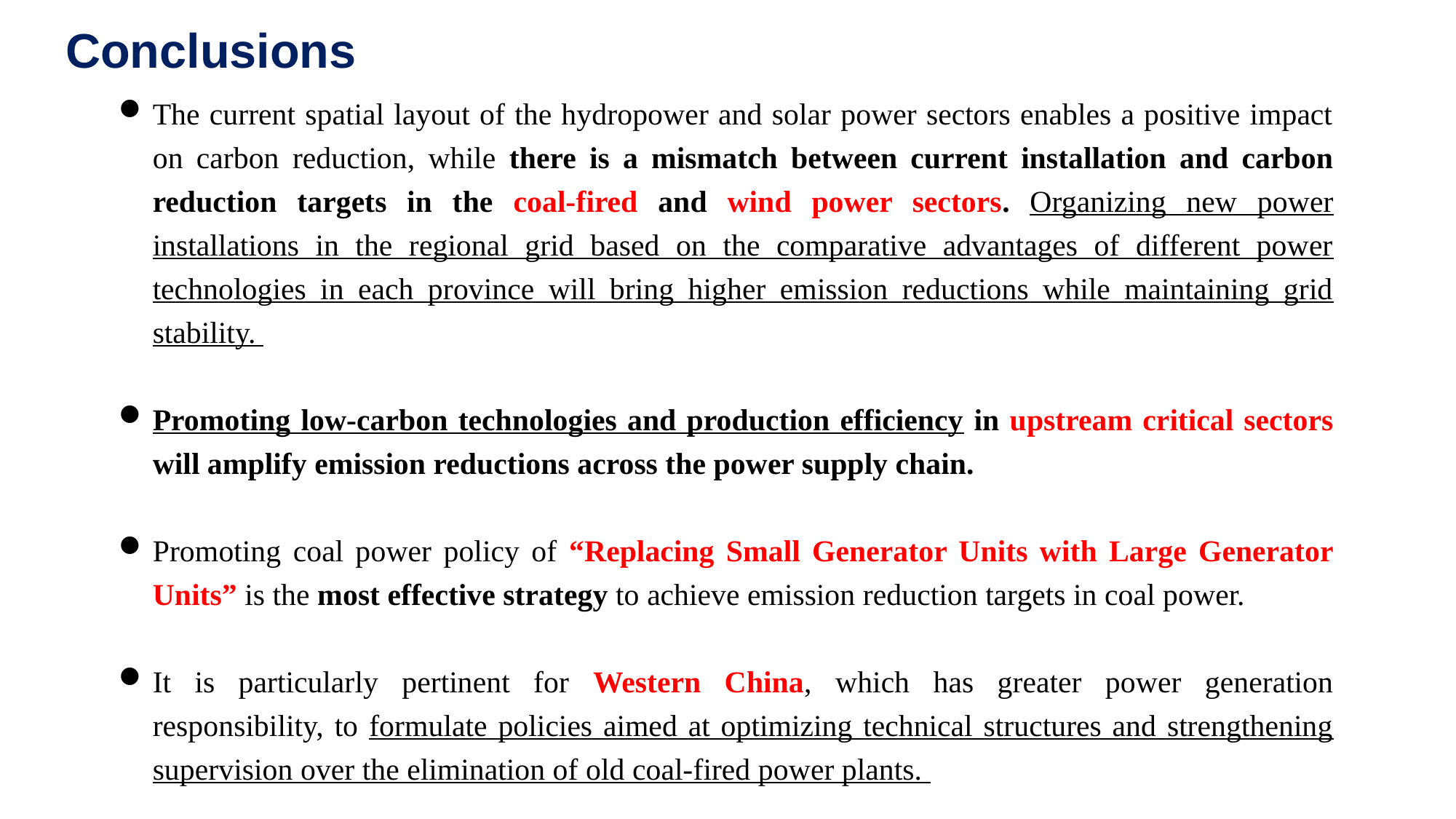

Conclusions
The current spatial layout of the hydropower and solar power sectors enables a positive impact on carbon reduction, while there is a mismatch between current installation and carbon reduction targets in the coal-fired and wind power sectors. Organizing new power installations in the regional grid based on the comparative advantages of different power technologies in each province will bring higher emission reductions while maintaining grid stability.

Promoting low-carbon technologies and production efficiency in upstream critical sectors will amplify emission reductions across the power supply chain.

Promoting coal power policy of “Replacing Small Generator Units with Large Generator Units” is the most effective strategy to achieve emission reduction targets in coal power.

It is particularly pertinent for Western China, which has greater power generation responsibility, to formulate policies aimed at optimizing technical structures and strengthening supervision over the elimination of old coal-fired power plants.